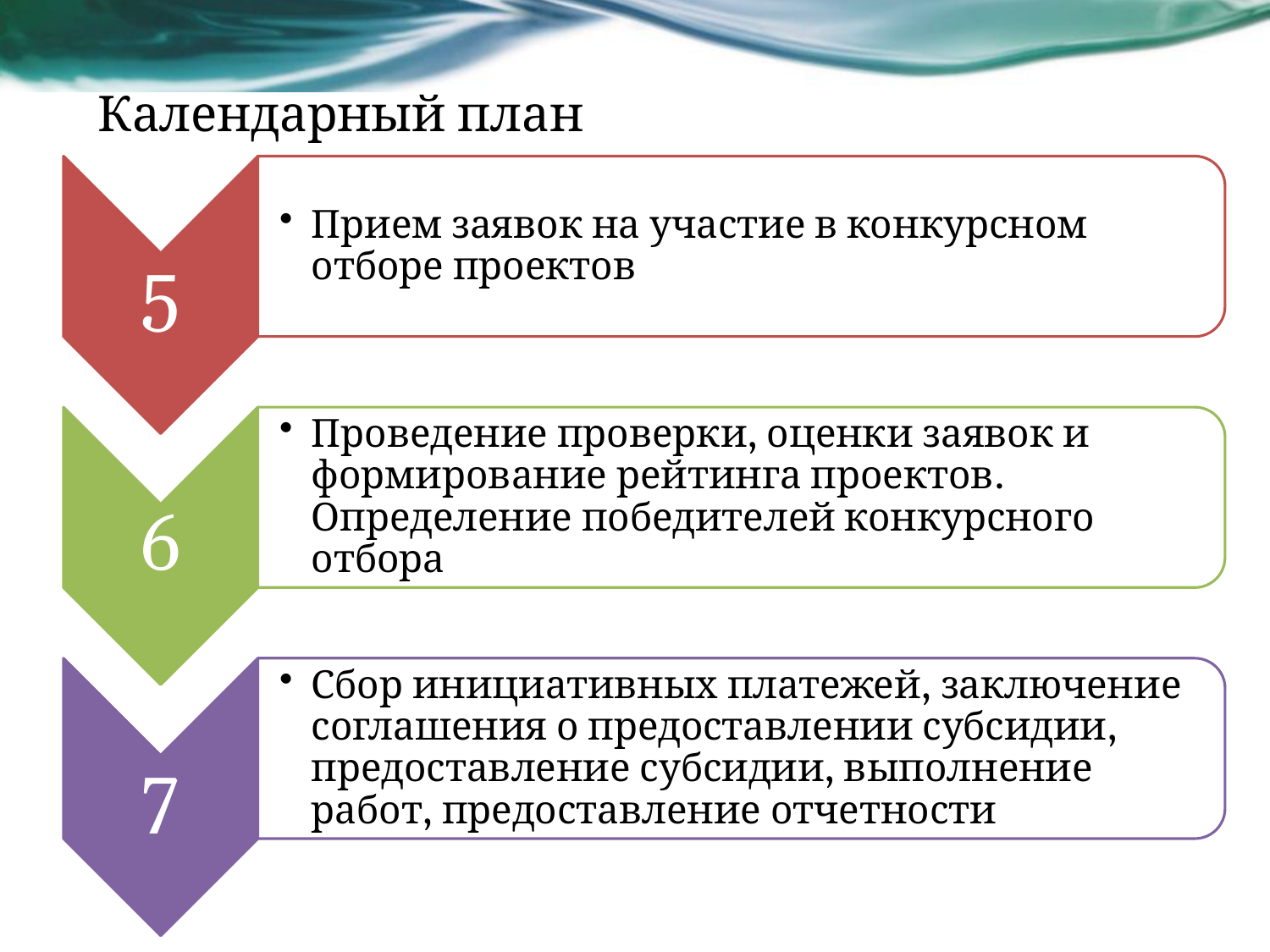

# Календарный план
5
Прием заявок на участие в конкурсном отборе проектов
6
Проведение проверки, оценки заявок и формирование рейтинга проектов. Определение победителей конкурсного отбора
7
Сбор инициативных платежей, заключение соглашения о предоставлении субсидии, предоставление субсидии, выполнение работ, предоставление отчетности